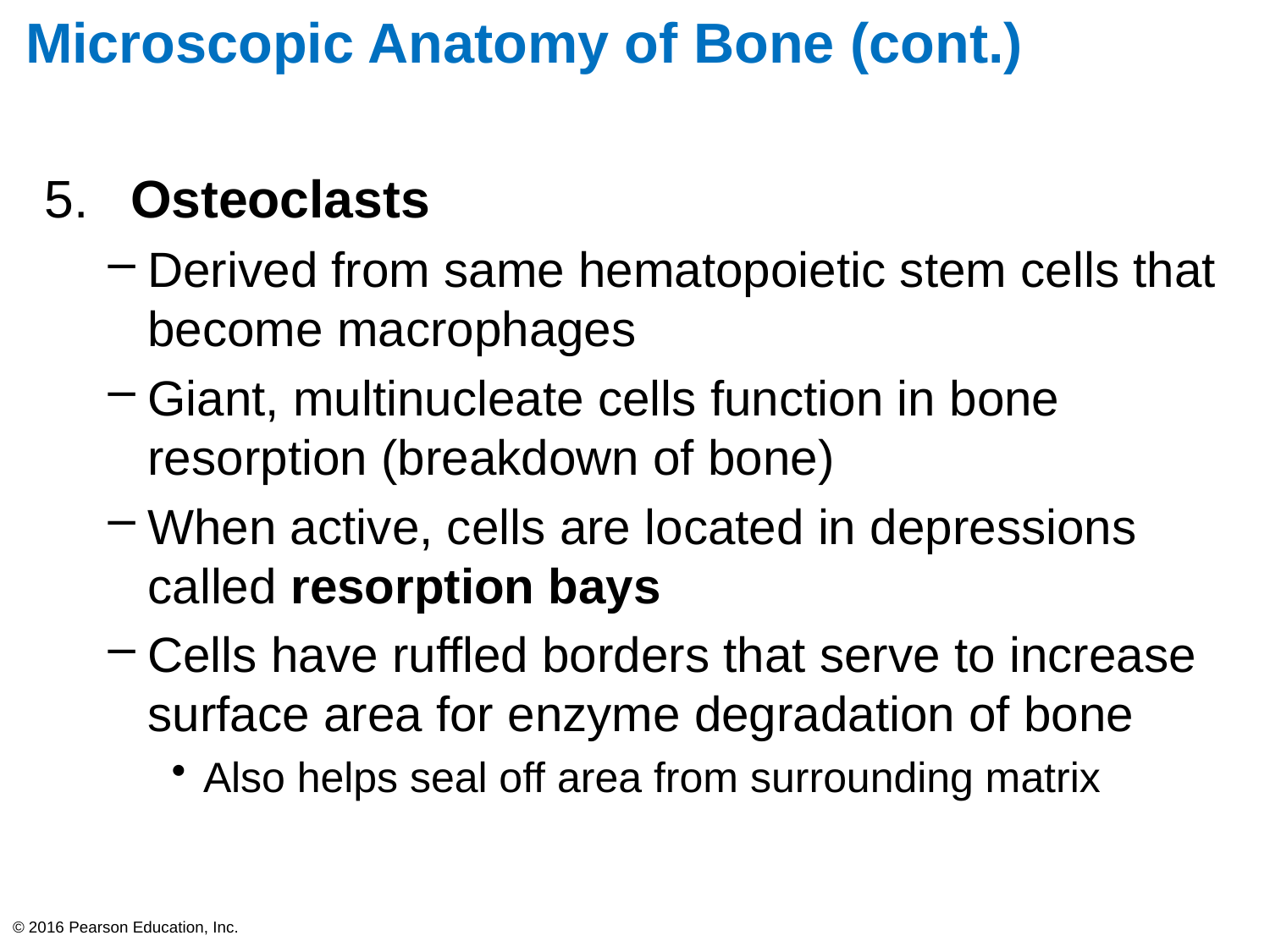

# Microscopic Anatomy of Bone (cont.)
 Osteoclasts
Derived from same hematopoietic stem cells that become macrophages
Giant, multinucleate cells function in bone resorption (breakdown of bone)
When active, cells are located in depressions called resorption bays
Cells have ruffled borders that serve to increase surface area for enzyme degradation of bone
Also helps seal off area from surrounding matrix
© 2016 Pearson Education, Inc.